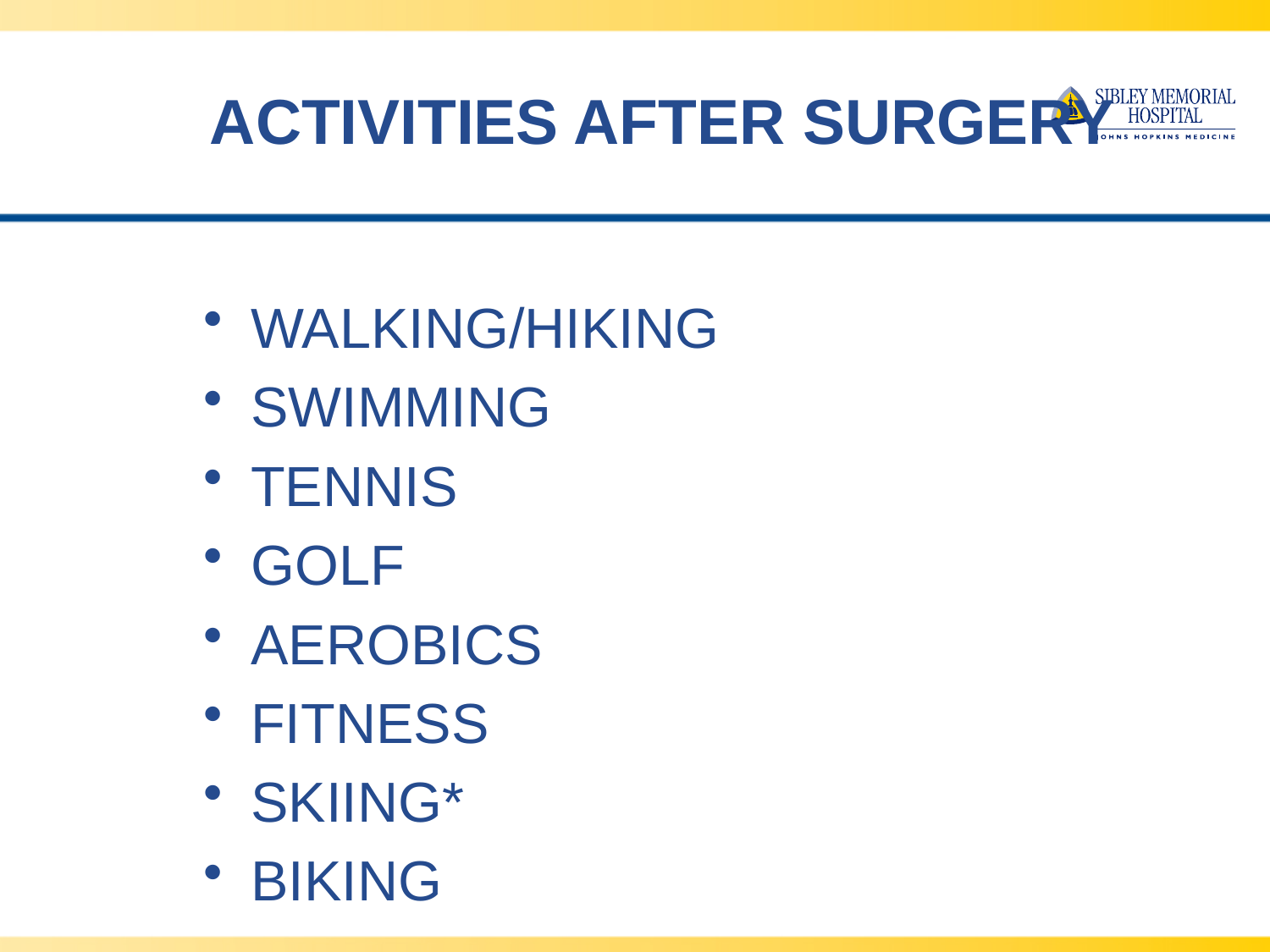

# ACTIVITIES AFTER SURGERY
WALKING/HIKING
SWIMMING
TENNIS
GOLF
AEROBICS
FITNESS
SKIING*
BIKING